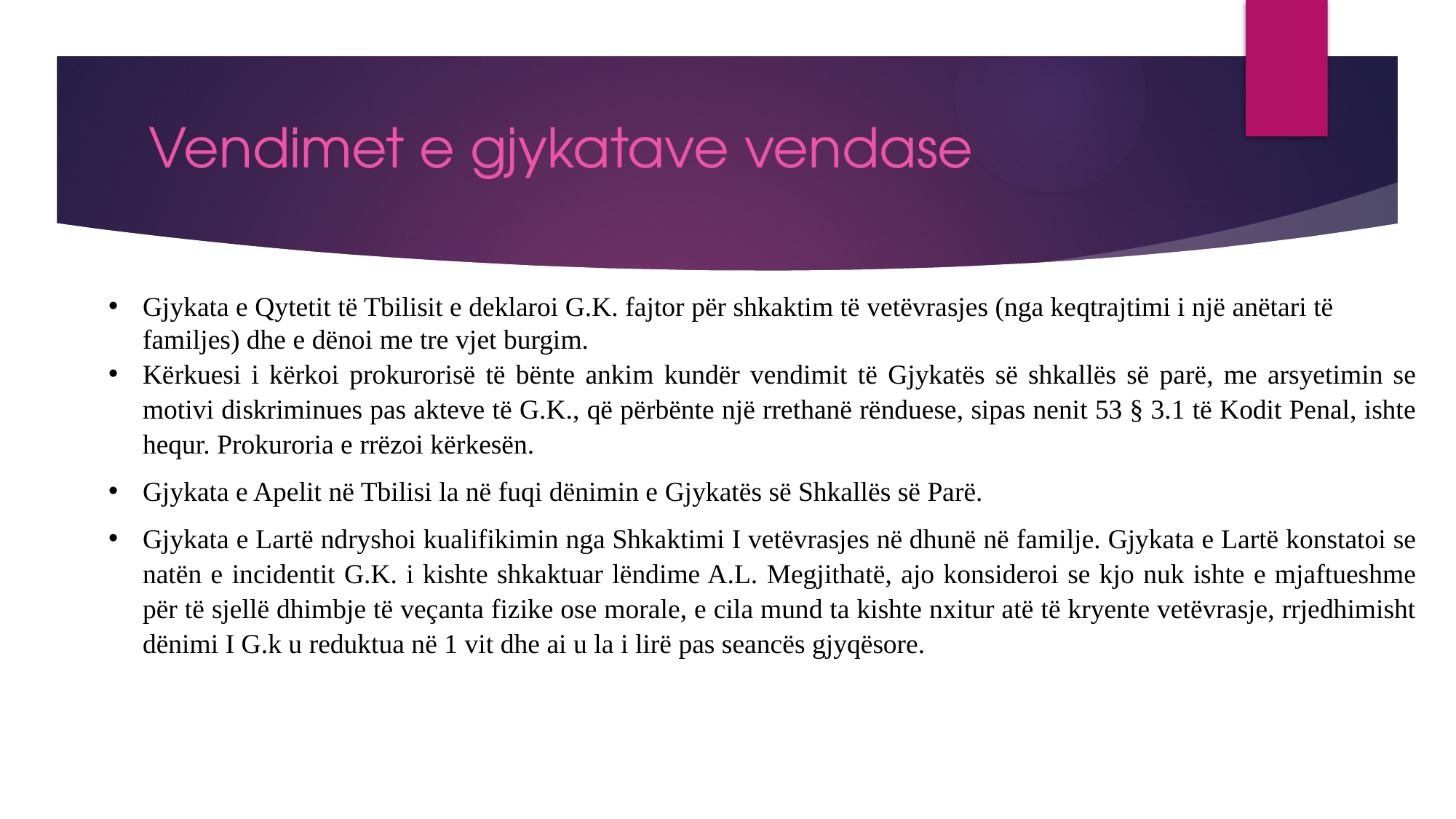

# Vendimet e gjykatave vendase
Gjykata e Qytetit të Tbilisit e deklaroi G.K. fajtor për shkaktim të vetëvrasjes (nga keqtrajtimi i një anëtari të familjes) dhe e dënoi me tre vjet burgim.
Kërkuesi i kërkoi prokurorisë të bënte ankim kundër vendimit të Gjykatës së shkallës së parë, me arsyetimin se motivi diskriminues pas akteve të G.K., që përbënte një rrethanë rënduese, sipas nenit 53 § 3.1 të Kodit Penal, ishte hequr. Prokuroria e rrëzoi kërkesën.
Gjykata e Apelit në Tbilisi la në fuqi dënimin e Gjykatës së Shkallës së Parë.
Gjykata e Lartë ndryshoi kualifikimin nga Shkaktimi I vetëvrasjes në dhunë në familje. Gjykata e Lartë konstatoi se natën e incidentit G.K. i kishte shkaktuar lëndime A.L. Megjithatë, ajo konsideroi se kjo nuk ishte e mjaftueshme për të sjellë dhimbje të veçanta fizike ose morale, e cila mund ta kishte nxitur atë të kryente vetëvrasje, rrjedhimisht dënimi I G.k u reduktua në 1 vit dhe ai u la i lirë pas seancës gjyqësore.